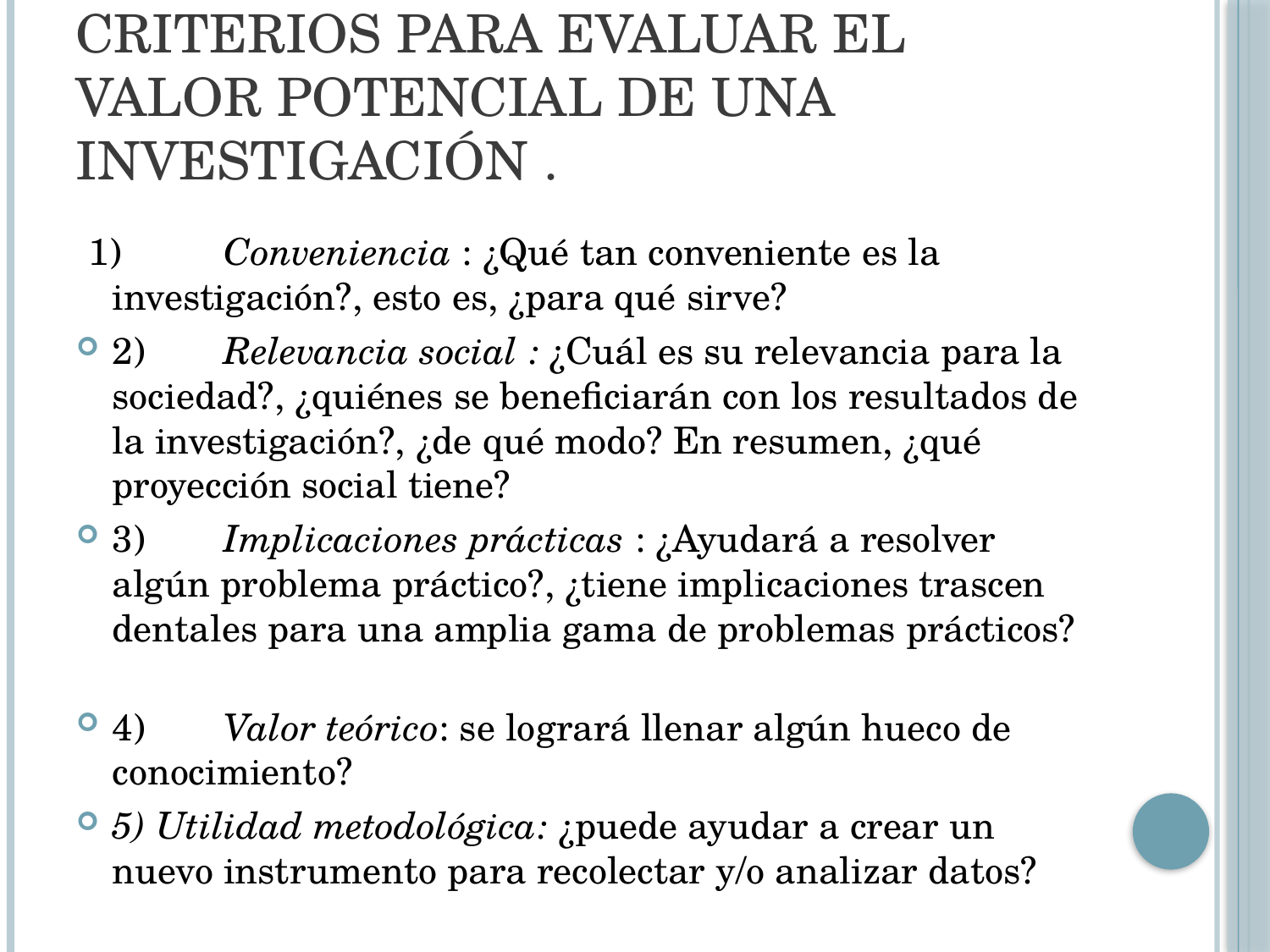

# Criterios para evaluar el valor potencial de una investigación .
 1)	Conveniencia : ¿Qué tan conveniente es la investigación?, esto es, ¿para qué sirve?
2)	Relevancia social : ¿Cuál es su relevancia para la sociedad?, ¿quiénes se beneficiarán con los resultados de la investigación?, ¿de qué modo? En resumen, ¿qué proyección social tiene?
3)	Implicaciones prácticas : ¿Ayudará a resolver algún problema práctico?, ¿tiene implicaciones trascen­dentales para una amplia gama de problemas prácticos?
4)	Valor teórico: se logrará llenar algún hueco de conocimiento?
5) Utilidad metodológica: ¿puede ayudar a crear un nuevo instrumento para recolectar y/o analizar datos?